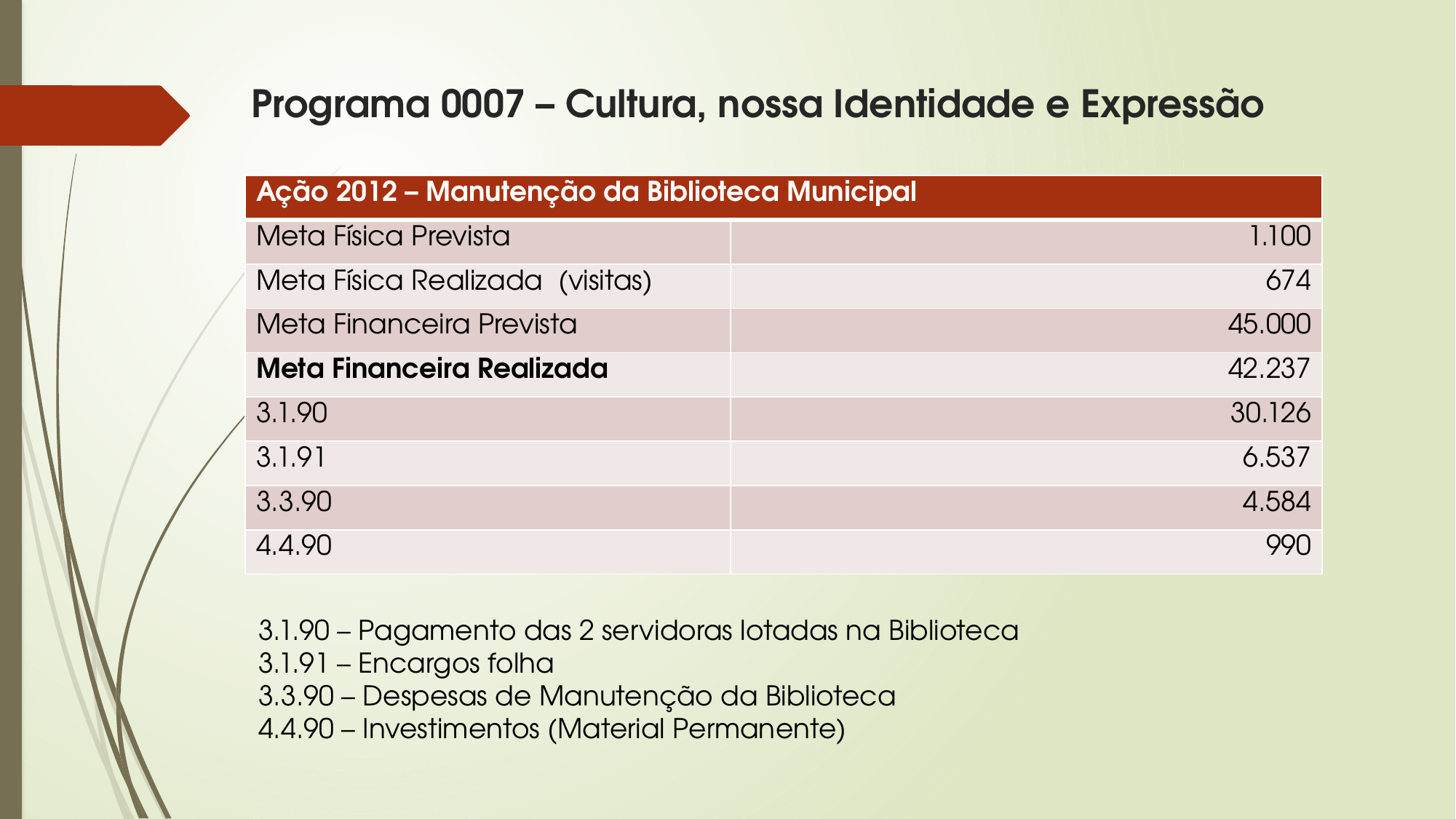

# Programa 0007 – Cultura, nossa Identidade e Expressão
| Ação 2012 – Manutenção da Biblioteca Municipal |  |
| --- | --- |
| Meta Física Prevista | 1.100 |
| Meta Física Realizada (visitas) | 674 |
| Meta Financeira Prevista | 45.000 |
| Meta Financeira Realizada | 42.237 |
| 3.1.90 | 30.126 |
| 3.1.91 | 6.537 |
| 3.3.90 | 4.584 |
| 4.4.90 | 990 |
3.1.90 – Pagamento das 2 servidoras lotadas na Biblioteca
3.1.91 – Encargos folha
3.3.90 – Despesas de Manutenção da Biblioteca
4.4.90 – Investimentos (Material Permanente)